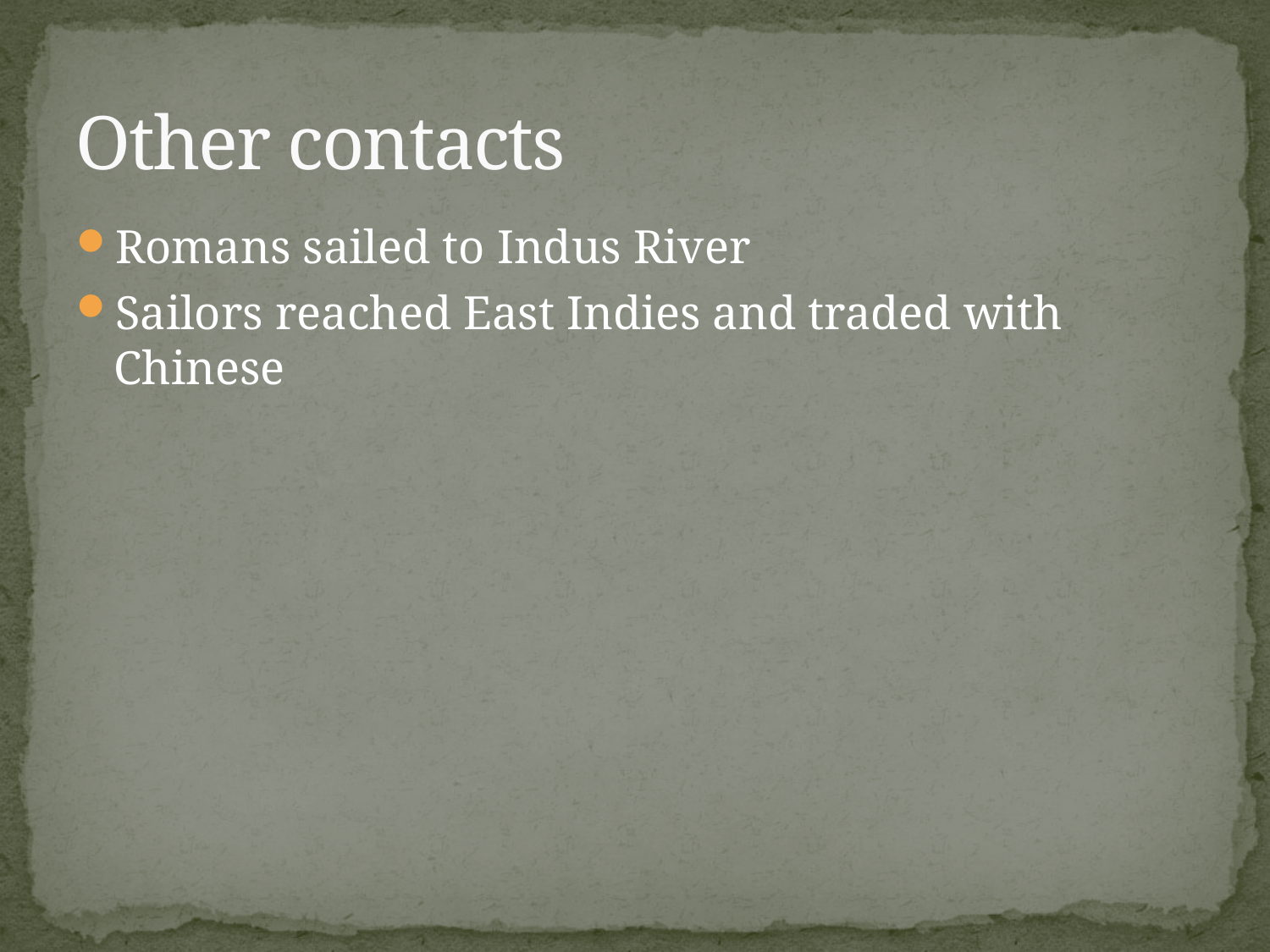

# Other contacts
Romans sailed to Indus River
Sailors reached East Indies and traded with Chinese